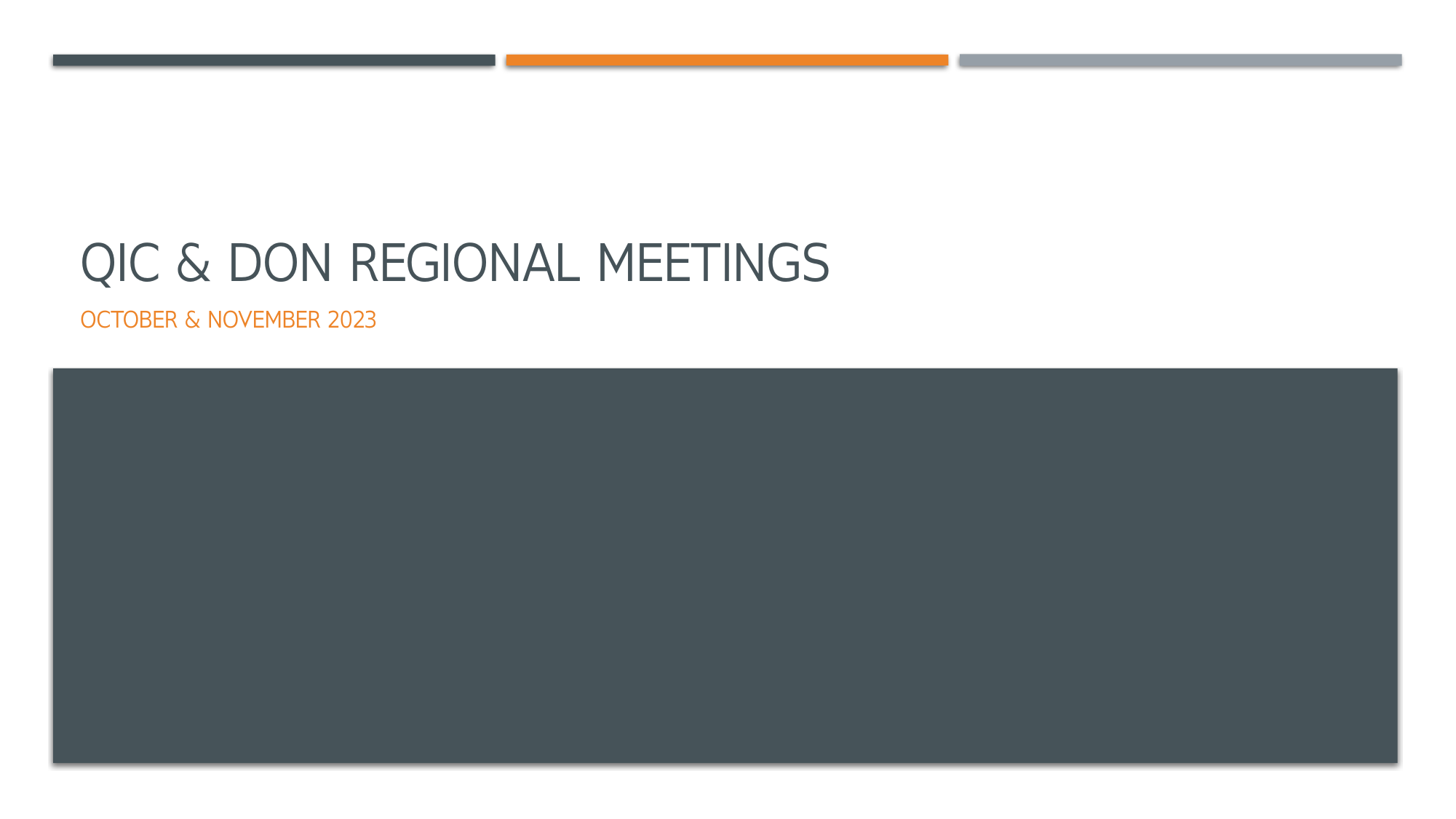

# QIC & DON Regional meetings
October & November 2023